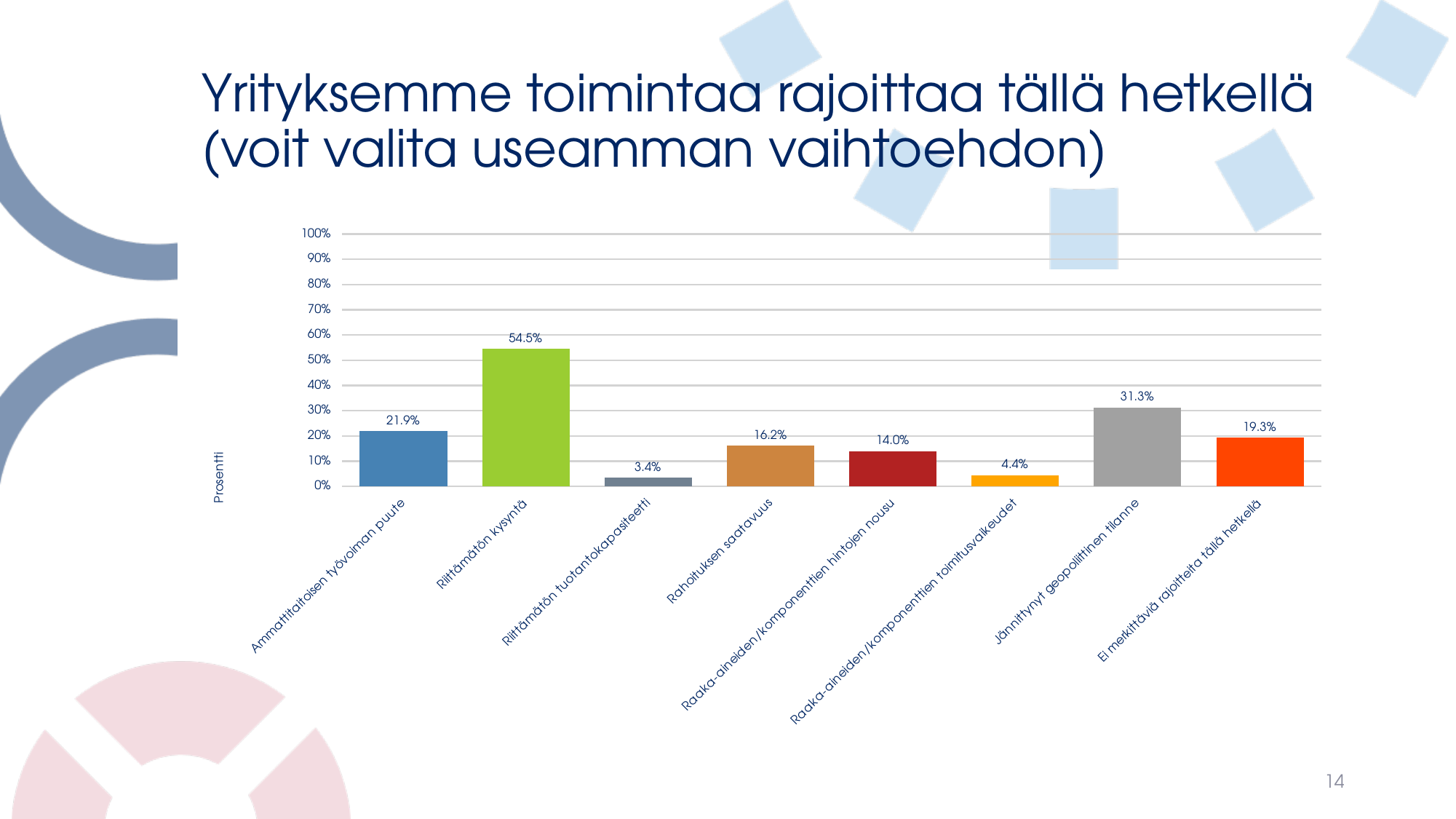

# Yrityksemme toimintaa rajoittaa tällä hetkellä (voit valita useamman vaihtoehdon)

### Chart

| Category | Yrityksemme toimintaa rajoittaa tällä hetkellä (voit valita useamman vaihtoehdon) |
|---|---|
| Ammattitaitoisen työvoiman puute | 0.218707015130674 |
| Riittämätön kysyntä | 0.5447042640990372 |
| Riittämätön tuotantokapasiteetti | 0.03370013755158184 |
| Rahoituksen saatavuus | 0.16162310866574967 |
| Raaka-aineiden/komponenttien hintojen nousu | 0.13961485557083905 |
| Raaka-aineiden/komponenttien toimitusvaikeudet | 0.04401650618982118 |
| Jännittynyt geopoliittinen tilanne | 0.31292984869325996 |
| Ei merkittäviä rajoitteita tällä hetkellä | 0.19325997248968363 |
14